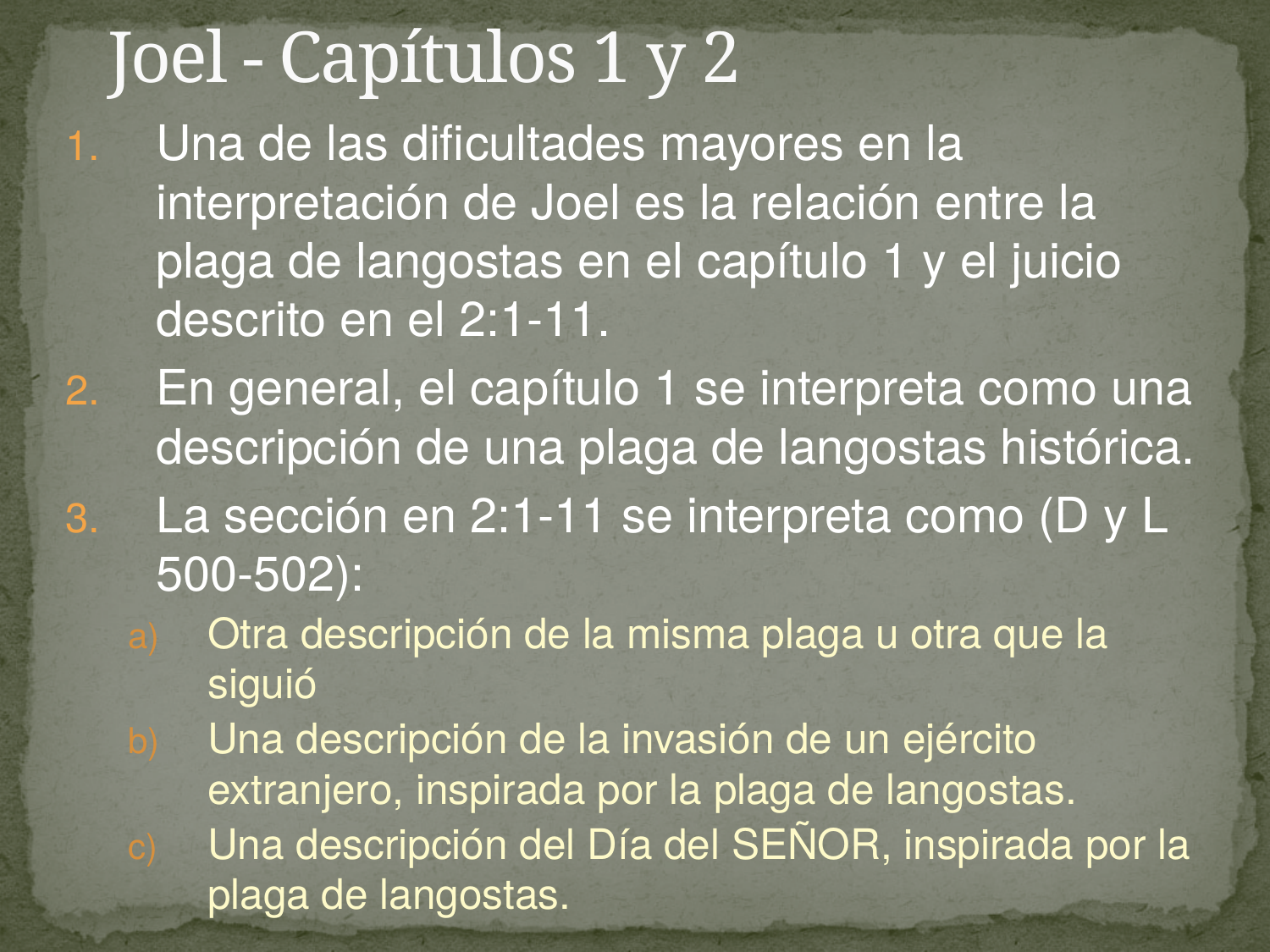

# Joel - Capítulos 1 y 2
Una de las dificultades mayores en la interpretación de Joel es la relación entre la plaga de langostas en el capítulo 1 y el juicio descrito en el 2:1-11.
En general, el capítulo 1 se interpreta como una descripción de una plaga de langostas histórica.
La sección en 2:1-11 se interpreta como (D y L 500-502):
Otra descripción de la misma plaga u otra que la siguió
Una descripción de la invasión de un ejército extranjero, inspirada por la plaga de langostas.
Una descripción del Día del SEÑOR, inspirada por la plaga de langostas.